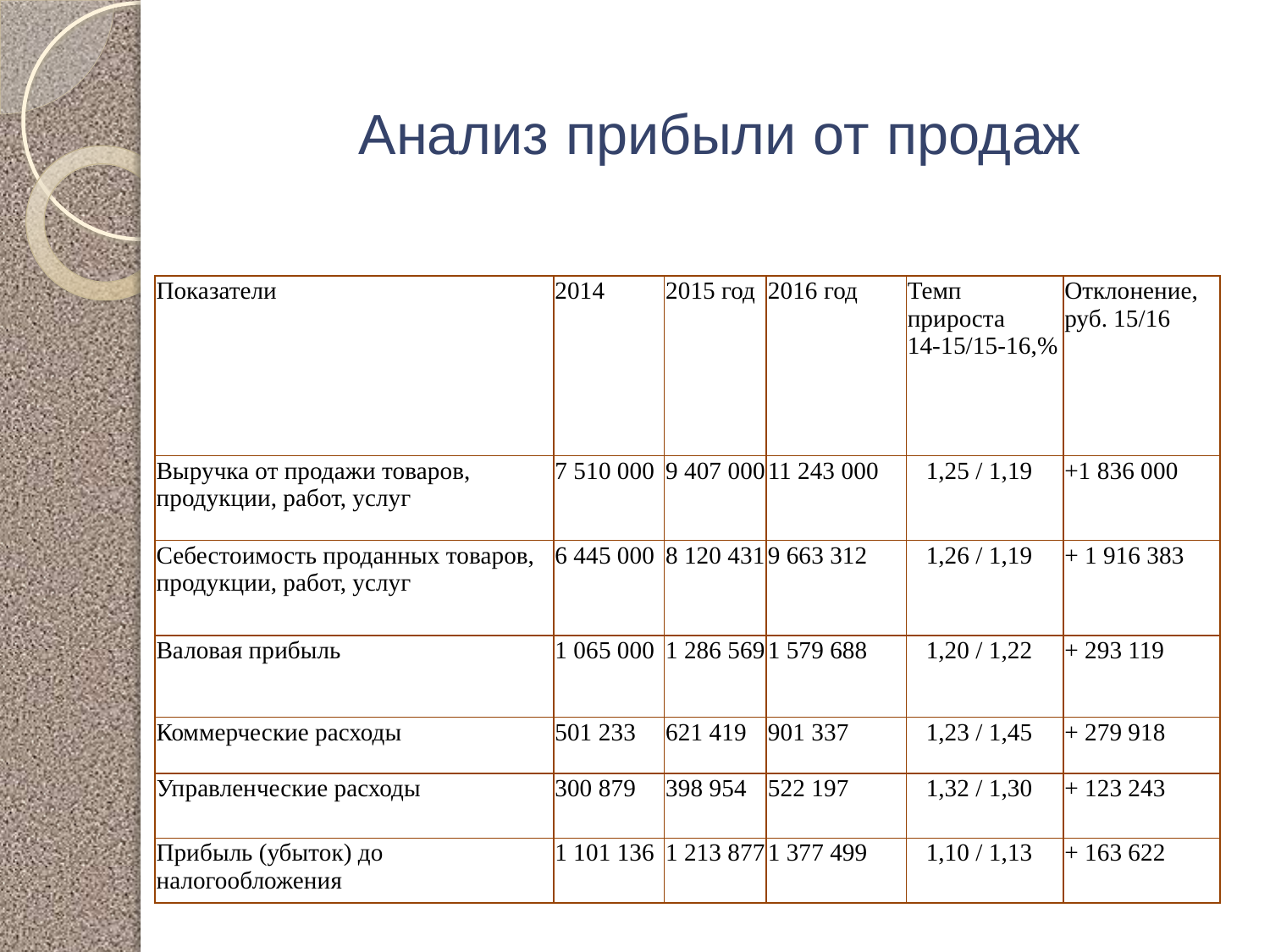

# Анализ прибыли от продаж
| Показатели | 2014 | 2015 год | 2016 год | Темп прироста 14-15/15-16,% | Отклонение, руб. 15/16 |
| --- | --- | --- | --- | --- | --- |
| Выручка от продажи товаров, продукции, работ, услуг | 7 510 000 | 9 407 000 | 11 243 000 | 1,25 / 1,19 | +1 836 000 |
| Себестоимость проданных товаров, продукции, работ, услуг | 6 445 000 | 8 120 431 | 9 663 312 | 1,26 / 1,19 | + 1 916 383 |
| Валовая прибыль | 1 065 000 | 1 286 569 | 1 579 688 | 1,20 / 1,22 | + 293 119 |
| Коммерческие расходы | 501 233 | 621 419 | 901 337 | 1,23 / 1,45 | + 279 918 |
| Управленческие расходы | 300 879 | 398 954 | 522 197 | 1,32 / 1,30 | + 123 243 |
| Прибыль (убыток) до налогообложения | 1 101 136 | 1 213 877 | 1 377 499 | 1,10 / 1,13 | + 163 622 |